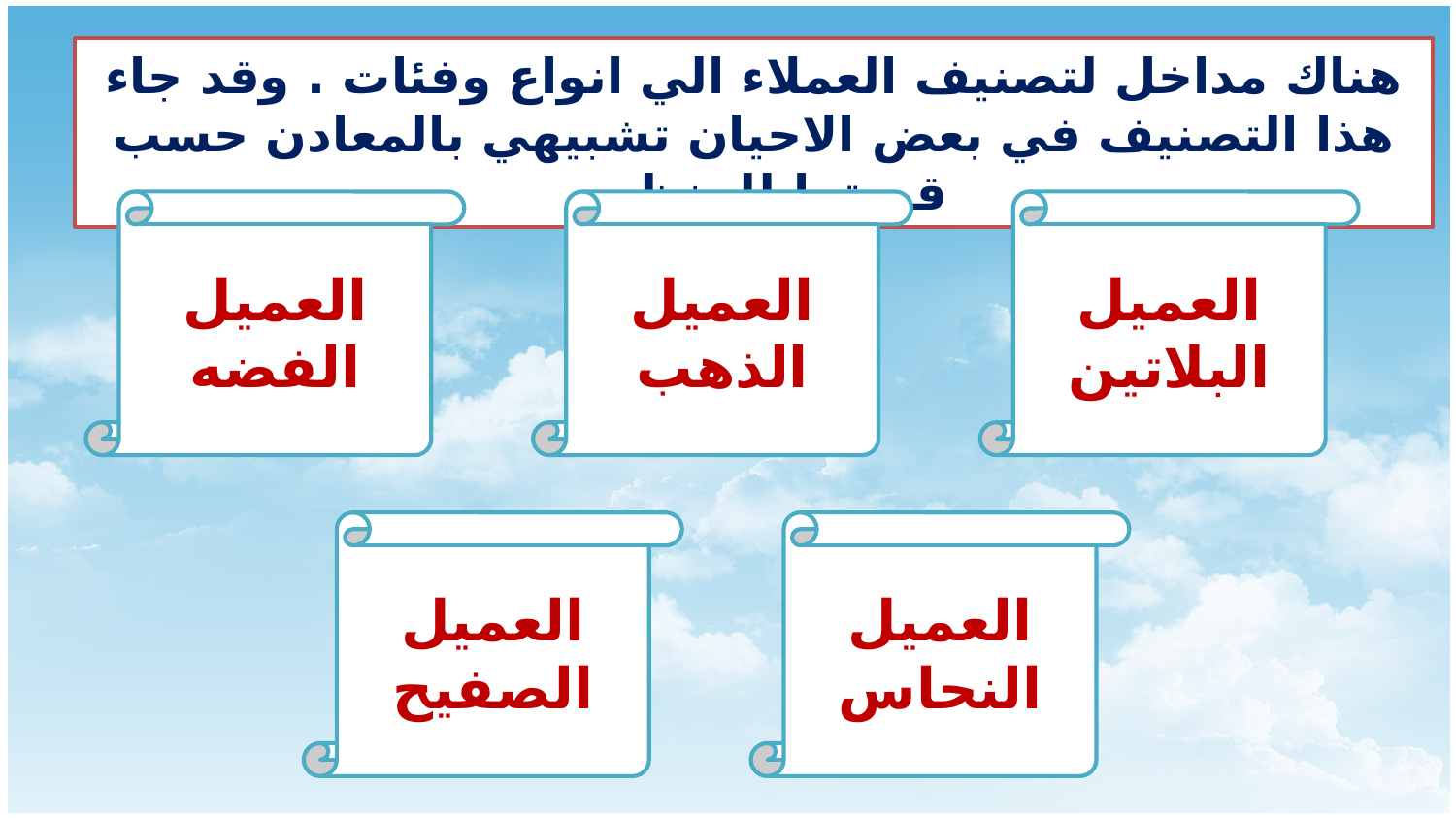

هناك مداخل لتصنيف العملاء الي انواع وفئات . وقد جاء هذا التصنيف في بعض الاحيان تشبيهي بالمعادن حسب قيمتها للمنظمه
العميل الفضه
العميل الذهب
العميل البلاتين
العميل الصفيح
العميل النحاس